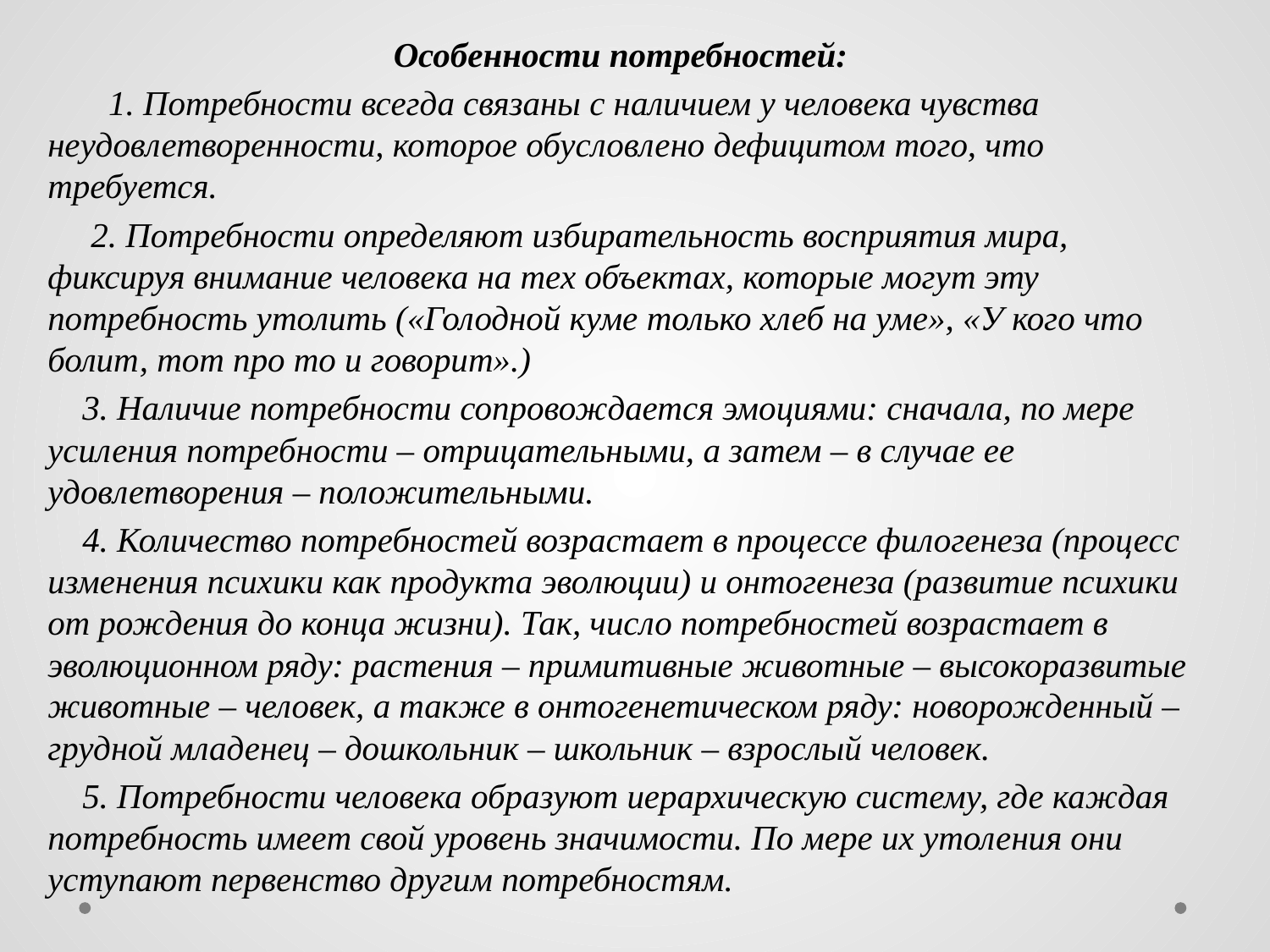

Особенности потребностей:
       1. Потребности всегда связаны с наличием у человека чувства неудовлетворенности, которое обусловлено дефицитом того, что требуется.
     2. Потребности определяют избирательность восприятия мира, фиксируя внимание человека на тех объектах, которые могут эту потребность утолить («Голодной куме только хлеб на уме», «У кого что болит, тот про то и говорит».)
    3. Наличие потребности сопровождается эмоциями: сначала, по мере усиления потребности – отрицательными, а затем – в случае ее удовлетворения – положительными.
    4. Количество потребностей возрастает в процессе филогенеза (процесс изменения психики как продукта эволюции) и онтогенеза (развитие психики от рождения до конца жизни). Так, число потребностей возрастает в эволюционном ряду: растения – примитивные животные – высокоразвитые животные – человек, а также в онтогенетическом ряду: новорожденный – грудной младенец – дошкольник – школьник – взрослый человек.
    5. Потребности человека образуют иерархическую систему, где каждая потребность имеет свой уровень значимости. По мере их утоления они уступают первенство другим потребностям.